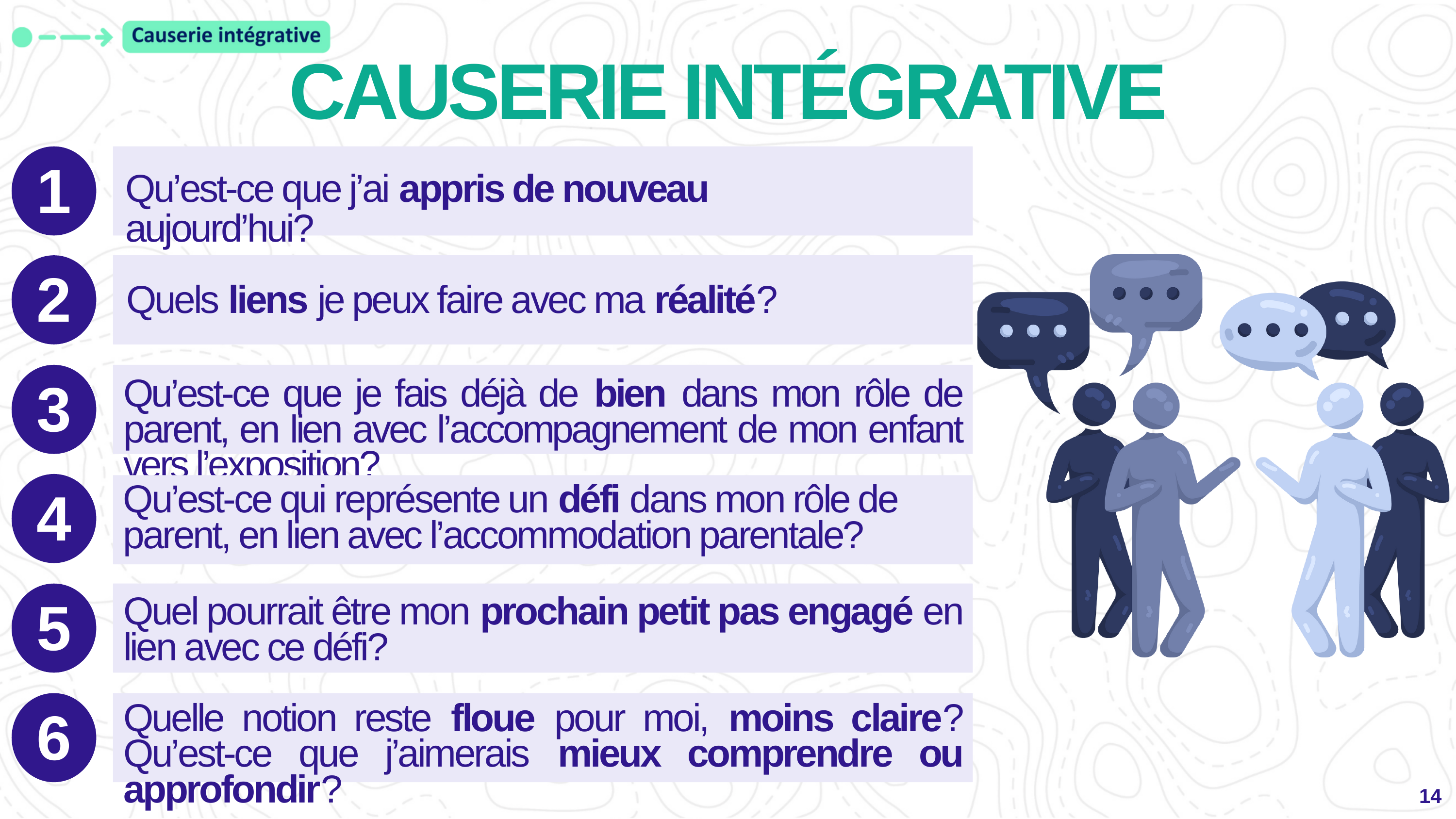

CAUSERIE INTÉGRATIVE
1

Qu’est-ce que j’ai appris de nouveau aujourd’hui?
2

Quels liens je peux faire avec ma réalité?
3

Qu’est-ce que je fais déjà de bien dans mon rôle de parent, en lien avec l’accompagnement de mon enfant vers l’exposition?
4

Qu’est-ce qui représente un défi dans mon rôle de parent, en lien avec l’accommodation parentale?
5

Quel pourrait être mon prochain petit pas engagé en lien avec ce défi?
6

Quelle notion reste floue pour moi, moins claire? Qu’est-ce que j’aimerais mieux comprendre ou approfondir?
14